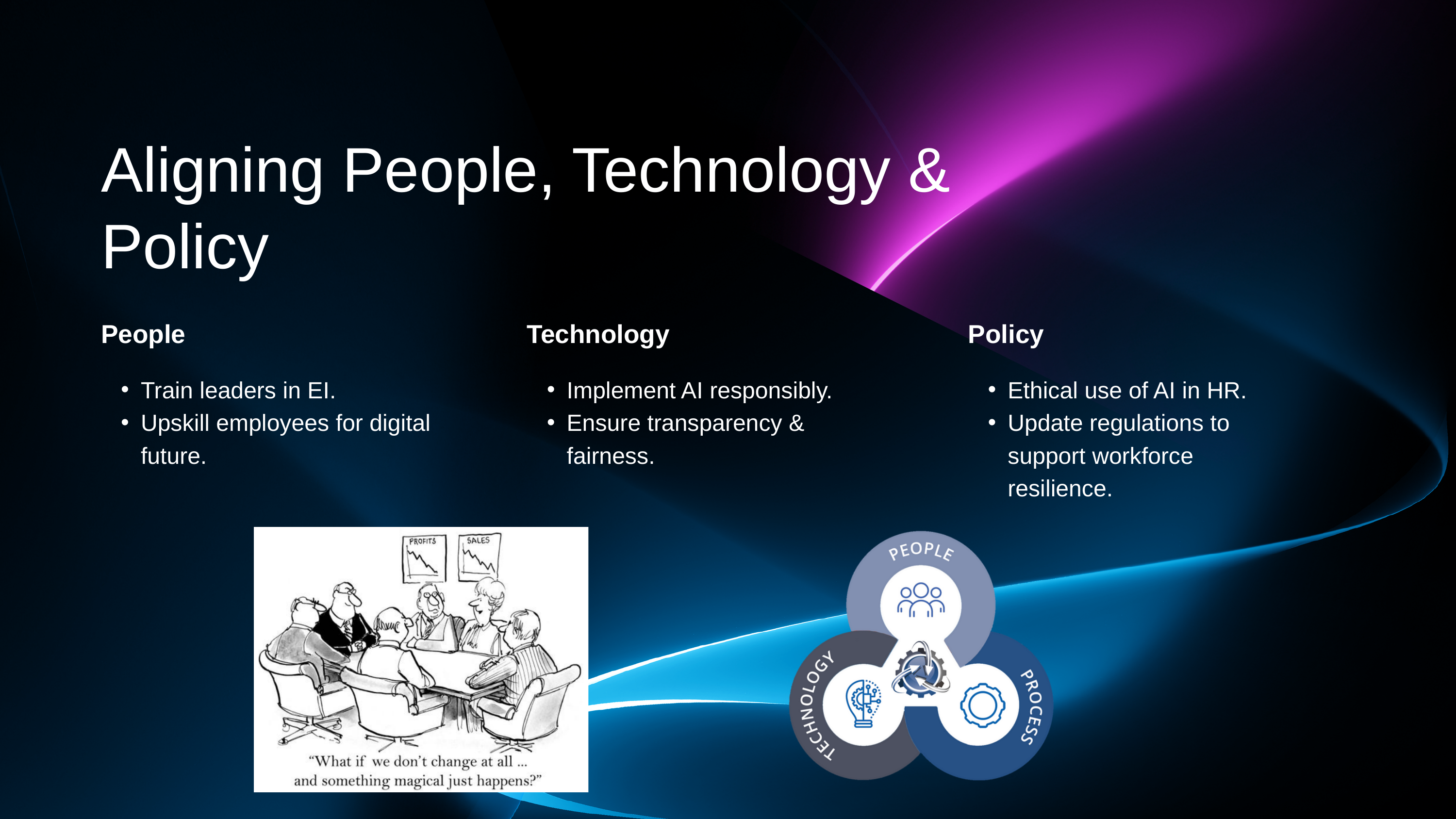

Aligning People, Technology & Policy
Policy
People
Technology
Ethical use of AI in HR.
Update regulations to support workforce resilience.
Train leaders in EI.
Upskill employees for digital future.

Implement AI responsibly.
Ensure transparency & fairness.